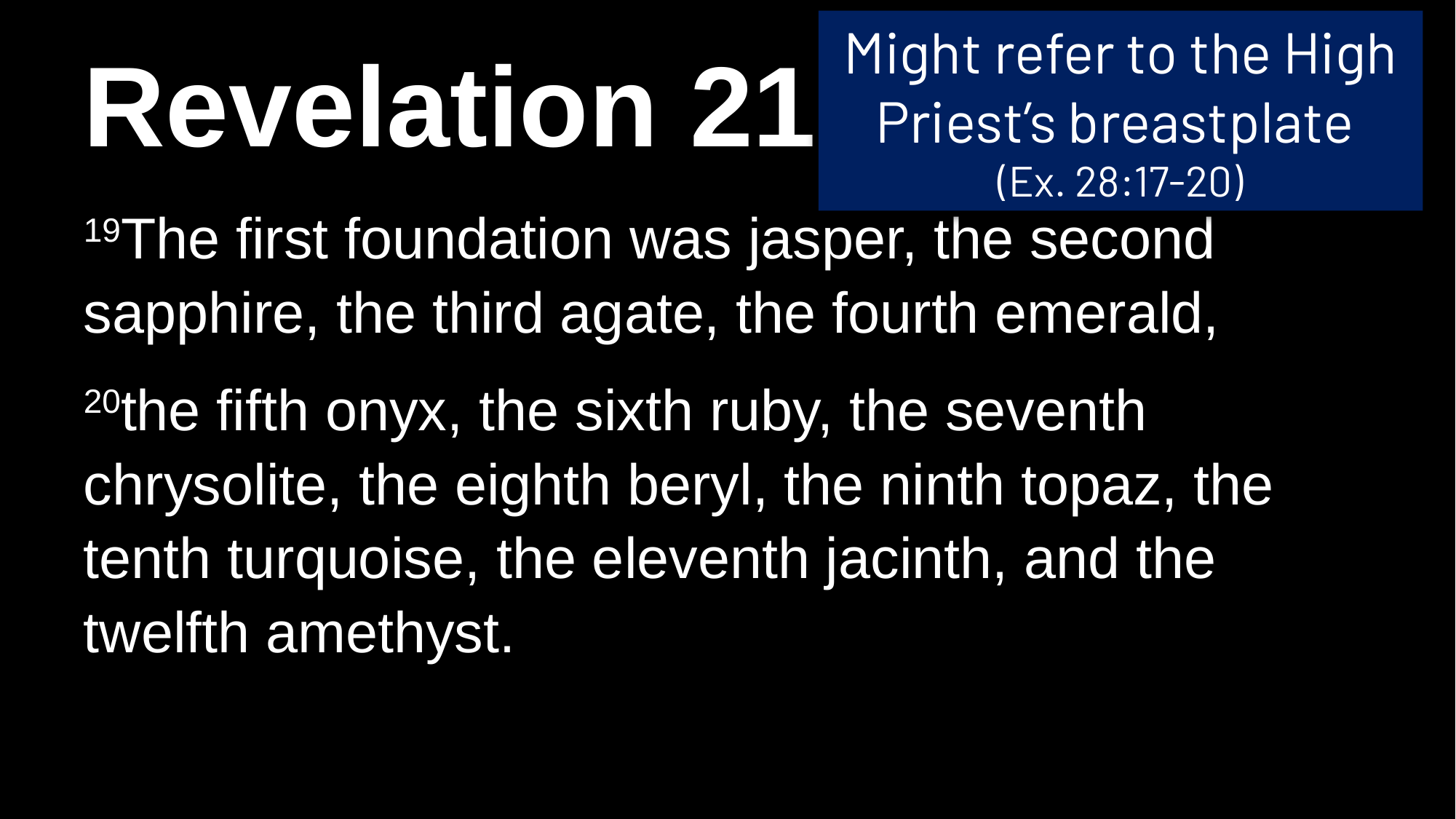

Might refer to the High Priest’s breastplate
(Ex. 28:17-20)
# Revelation 21
19The first foundation was jasper, the second sapphire, the third agate, the fourth emerald,
20the fifth onyx, the sixth ruby, the seventh chrysolite, the eighth beryl, the ninth topaz, the tenth turquoise, the eleventh jacinth, and the twelfth amethyst.